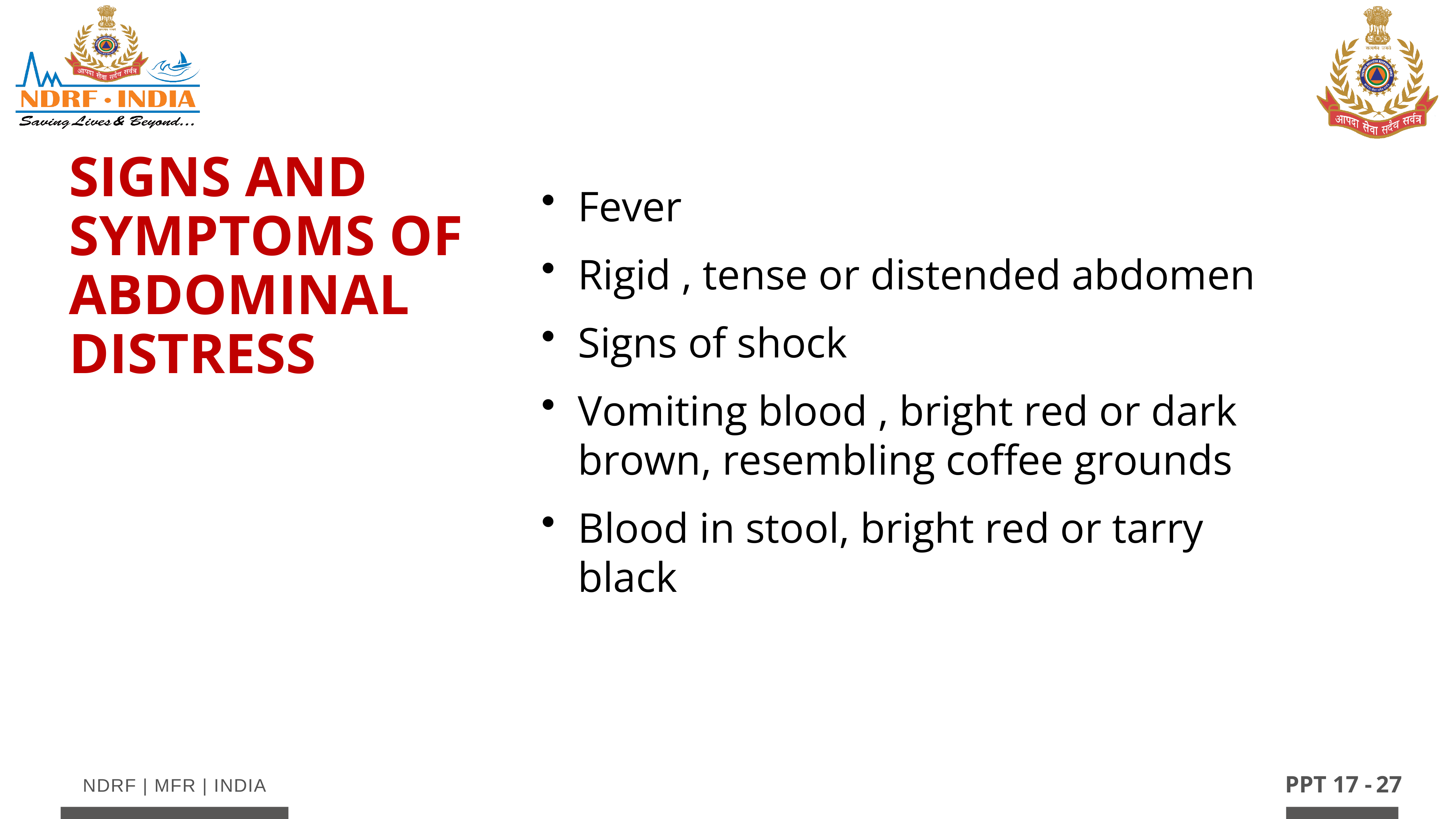

Signs and symptoms of abdominal distress
Fever
Rigid , tense or distended abdomen
Signs of shock
Vomiting blood , bright red or dark brown, resembling coffee grounds
Blood in stool, bright red or tarry black